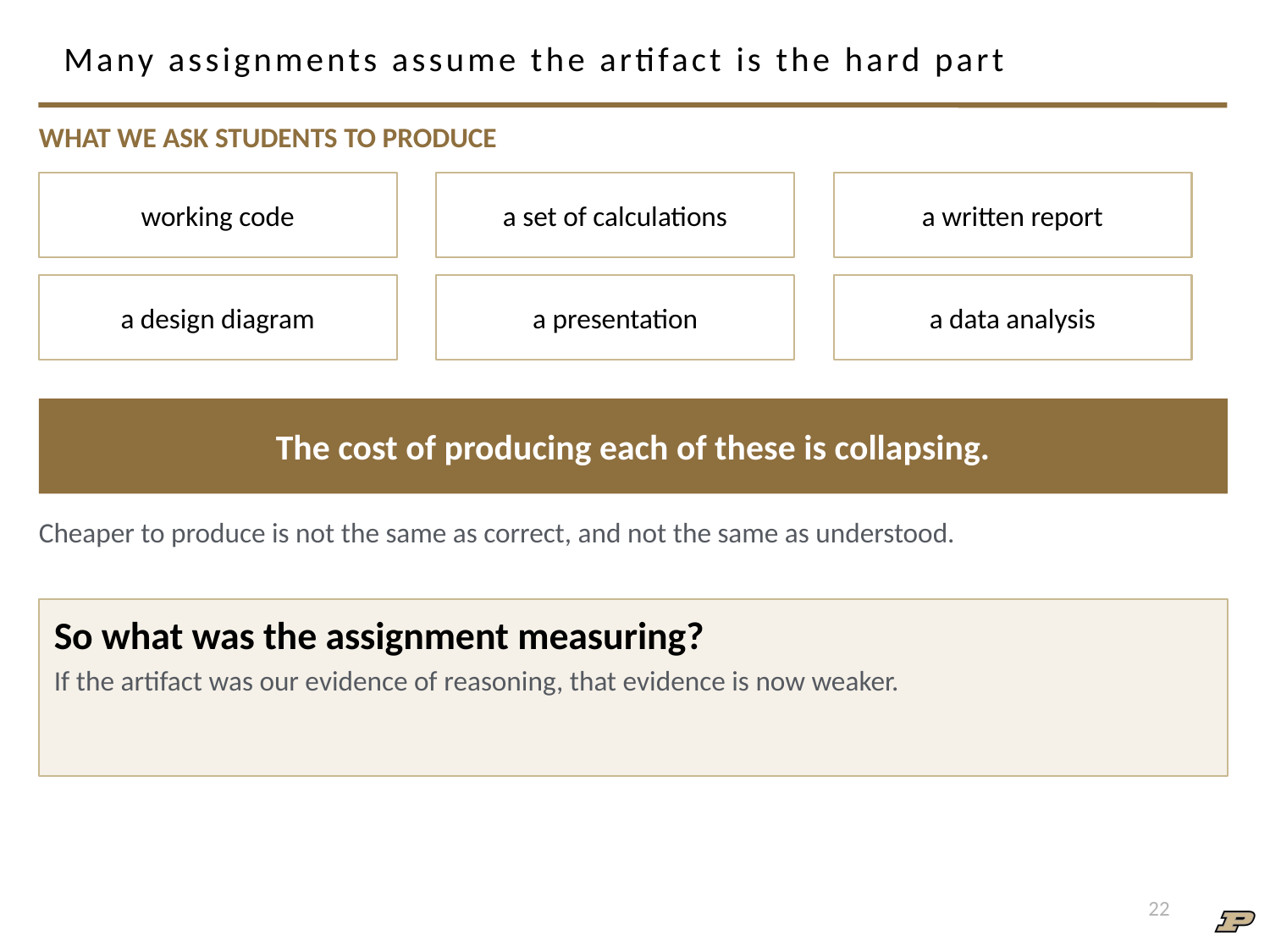

# Many assignments assume the artifact is the hard part
WHAT WE ASK STUDENTS TO PRODUCE
working code
a set of calculations
a written report
a design diagram
a presentation
a data analysis
The cost of producing each of these is collapsing.
Cheaper to produce is not the same as correct, and not the same as understood.
So what was the assignment measuring?
If the artifact was our evidence of reasoning, that evidence is now weaker.
22